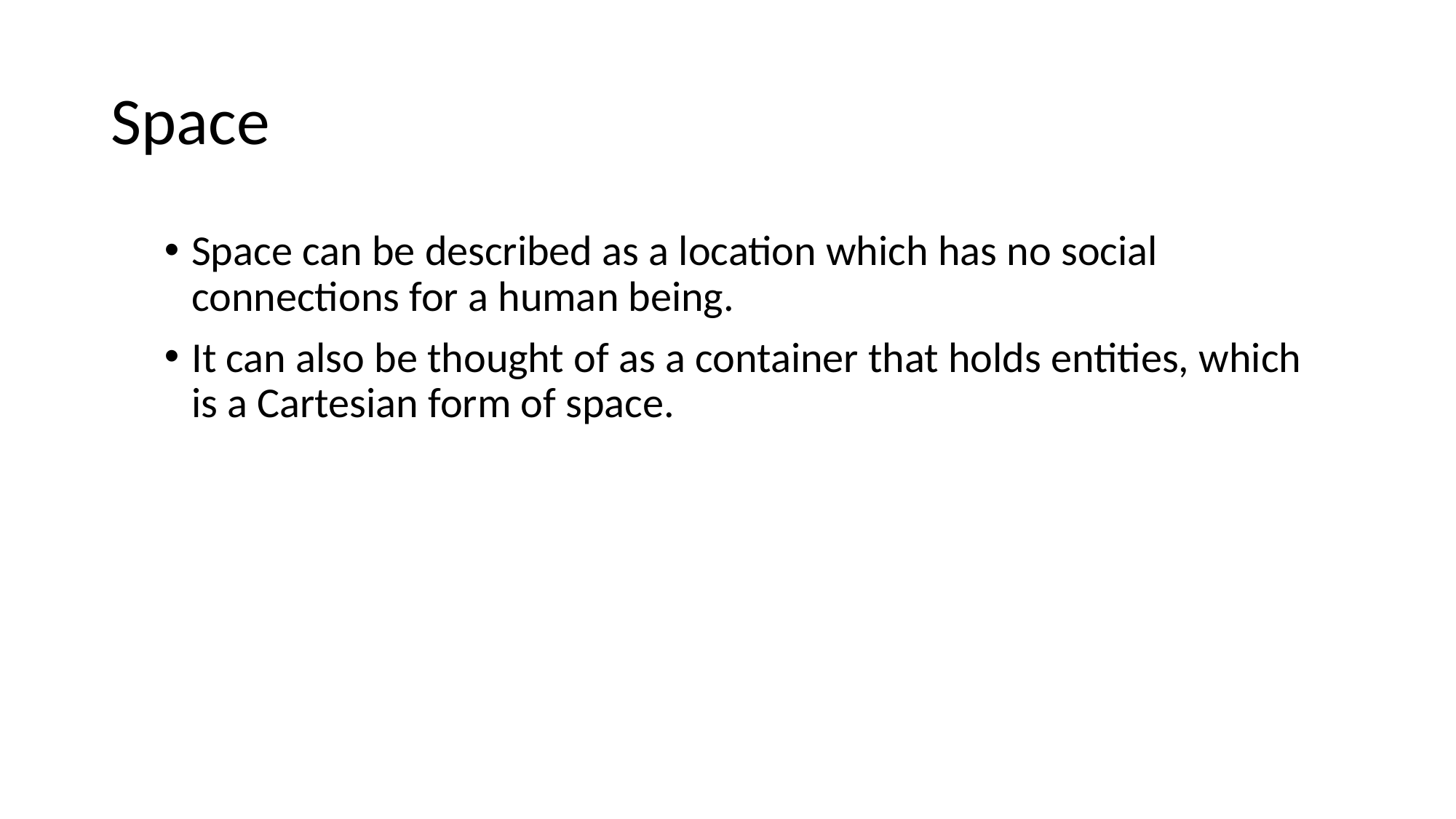

# Space
Space can be described as a location which has no social connections for a human being.
It can also be thought of as a container that holds entities, which is a Cartesian form of space.